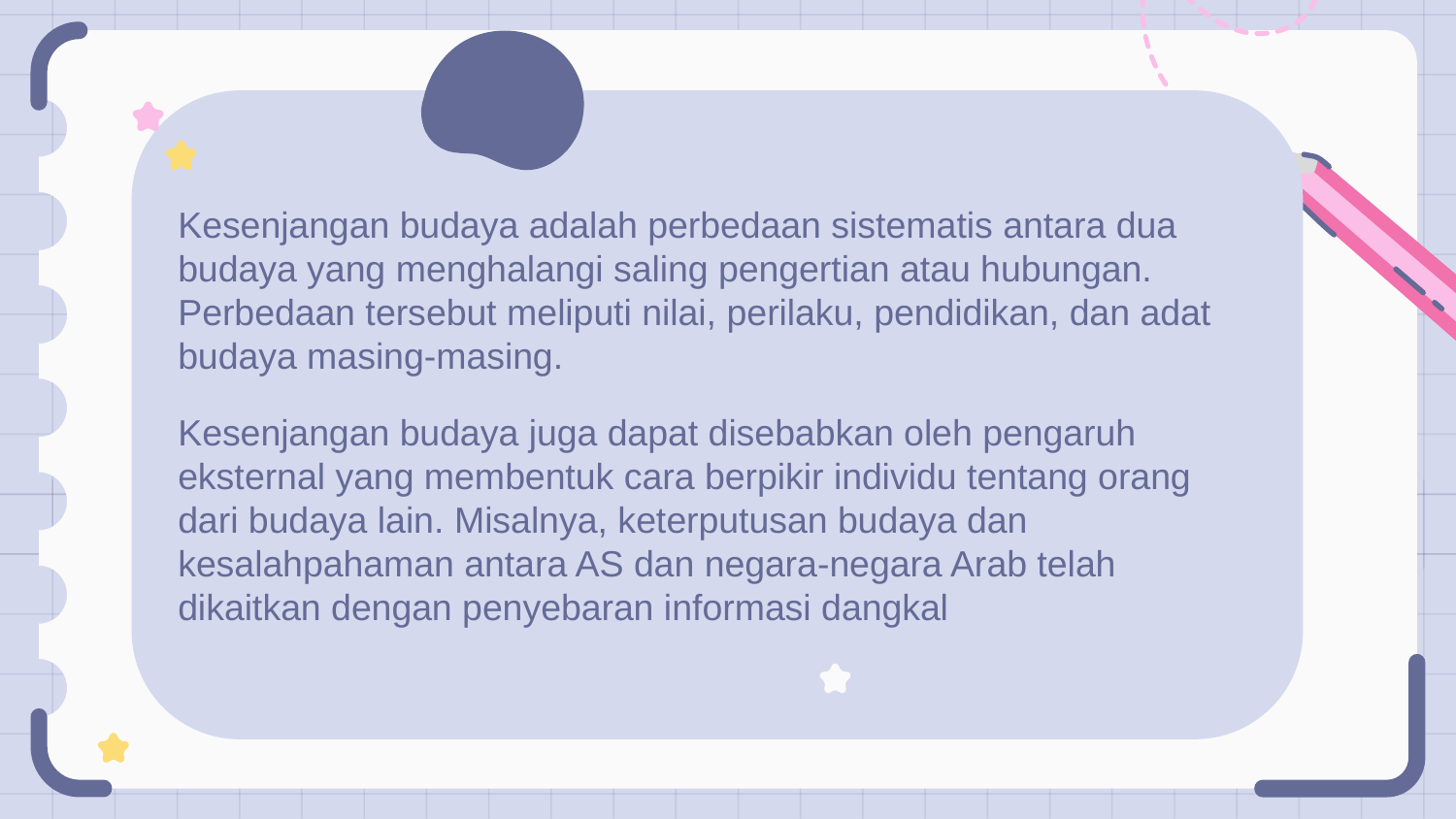

Kesenjangan budaya adalah perbedaan sistematis antara dua budaya yang menghalangi saling pengertian atau hubungan. Perbedaan tersebut meliputi nilai, perilaku, pendidikan, dan adat budaya masing-masing.
Kesenjangan budaya juga dapat disebabkan oleh pengaruh eksternal yang membentuk cara berpikir individu tentang orang dari budaya lain. Misalnya, keterputusan budaya dan kesalahpahaman antara AS dan negara-negara Arab telah dikaitkan dengan penyebaran informasi dangkal